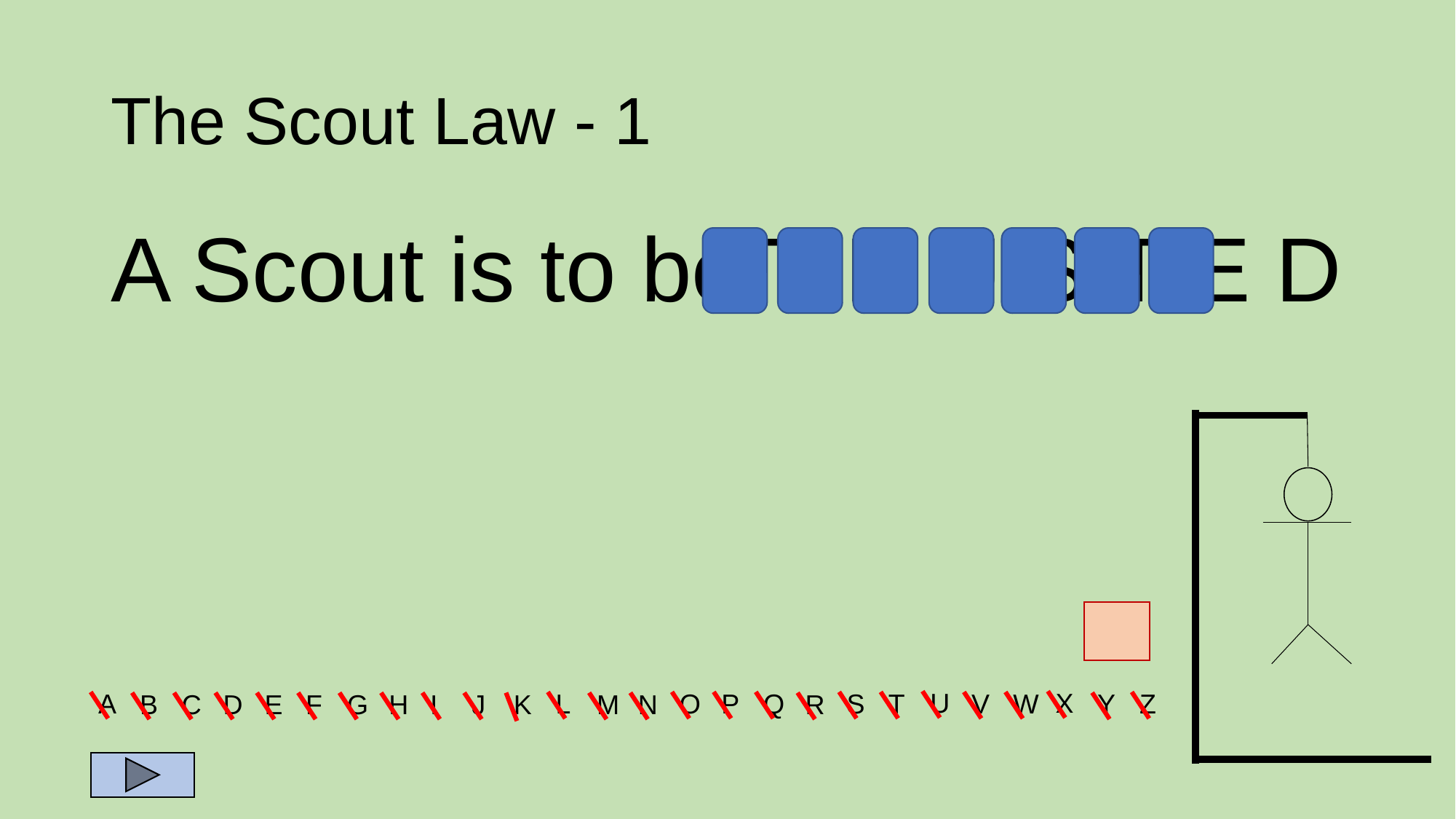

# The Scout Law - 1
A Scout is to be T R U S T E D

U
X
O
P
Q
S
T
A
L
V
W
Y
Z
B
C
D
E
F
G
H
I
J
K
M
N
R